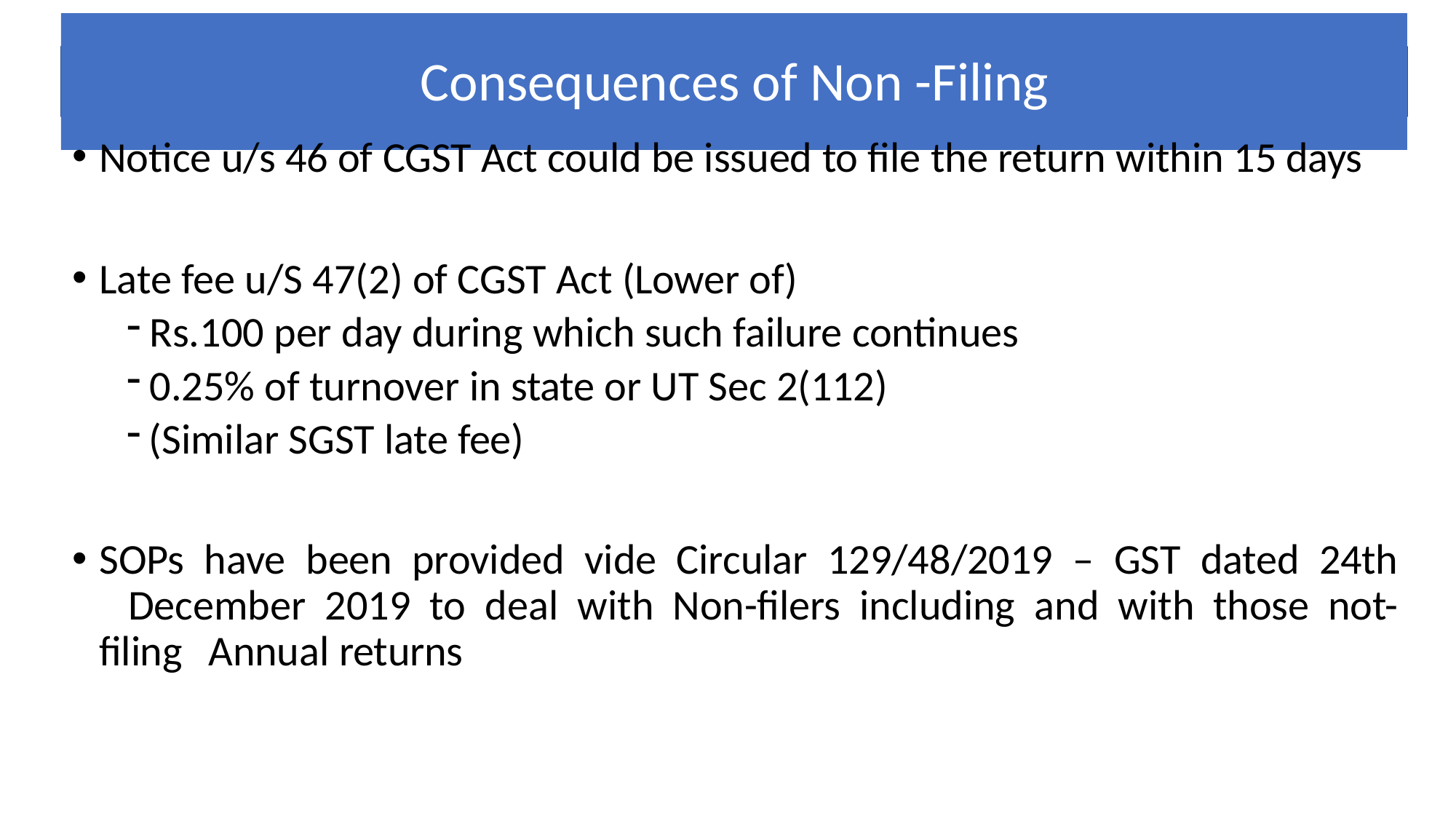

# Consequences of Non -Filing
Notice u/s 46 of CGST Act could be issued to file the return within 15 days

Late fee u/S 47(2) of CGST Act (Lower of)
Rs.100 per day during which such failure continues
0.25% of turnover in state or UT Sec 2(112)
(Similar SGST late fee)

SOPs have been provided vide Circular 129/48/2019 – GST dated 24th 	December 2019 to deal with Non-filers including and with those not-filing 	Annual returns